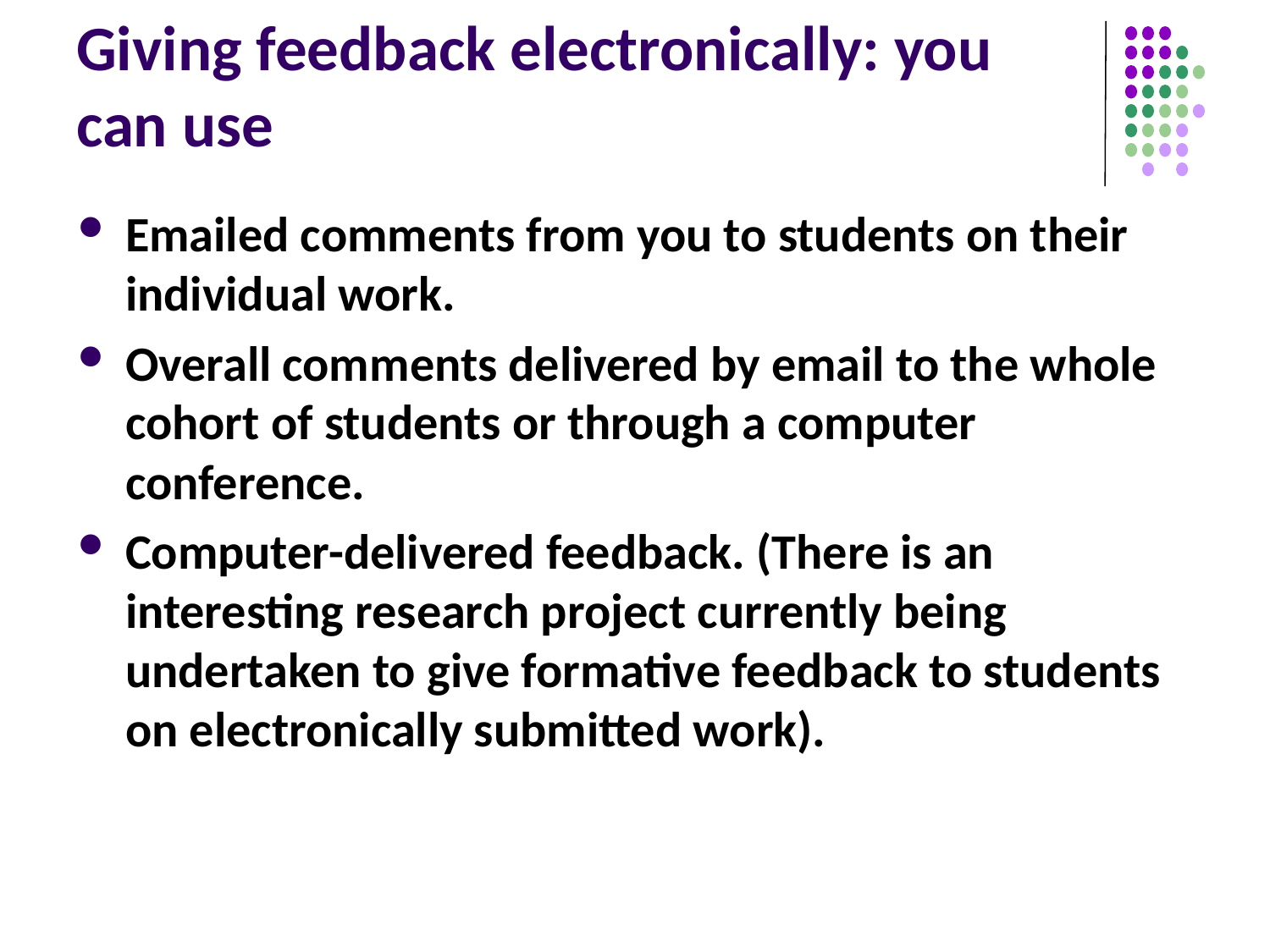

# Giving feedback electronically: you can use
Emailed comments from you to students on their individual work.
Overall comments delivered by email to the whole cohort of students or through a computer conference.
Computer-delivered feedback. (There is an interesting research project currently being undertaken to give formative feedback to students on electronically submitted work).